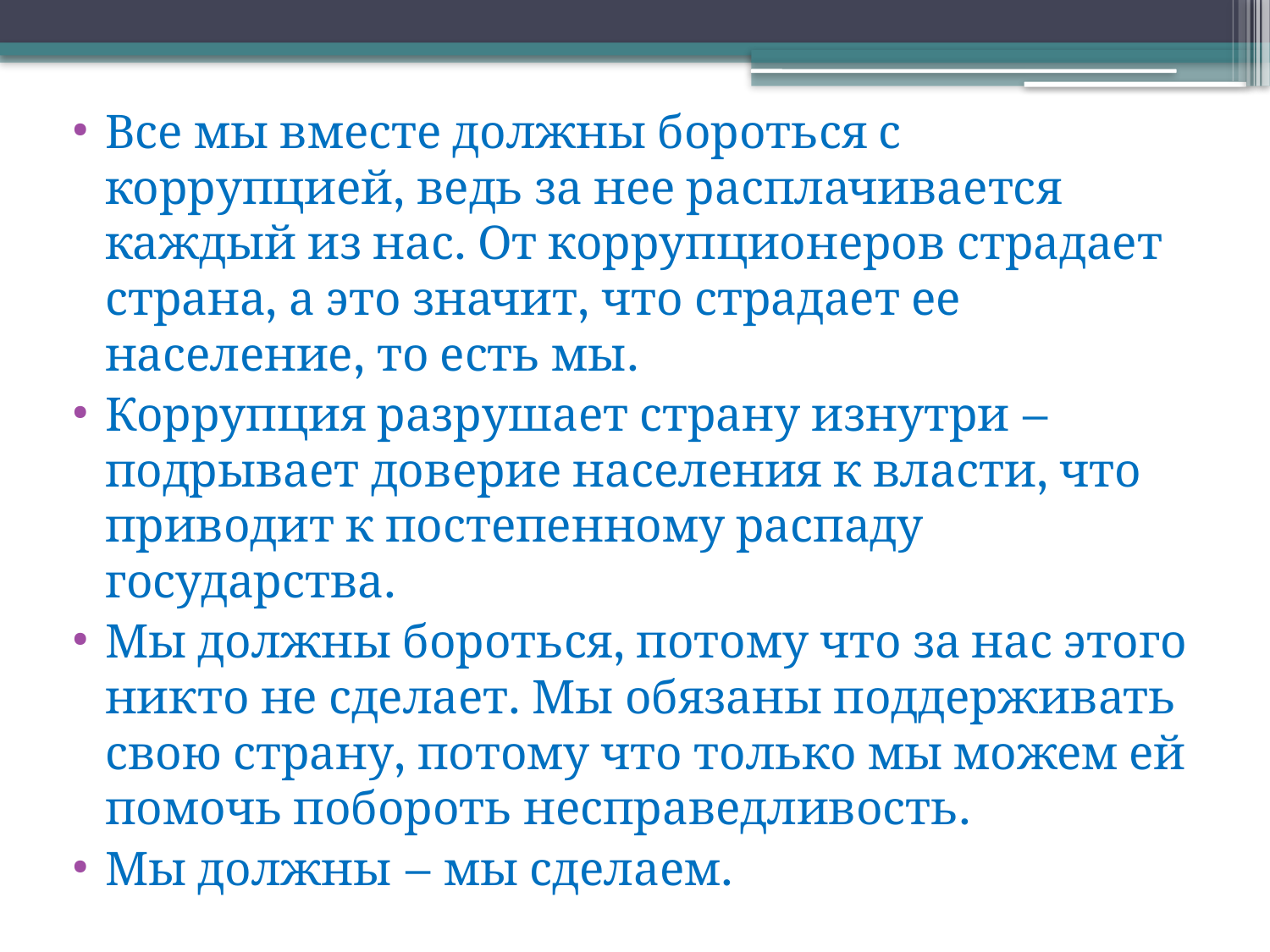

Все мы вместе должны бороться с коррупцией, ведь за нее расплачивается каждый из нас. От коррупционеров страдает страна, а это значит, что страдает ее население, то есть мы.
Коррупция разрушает страну изнутри – подрывает доверие населения к власти, что приводит к постепенному распаду государства.
Мы должны бороться, потому что за нас этого никто не сделает. Мы обязаны поддерживать свою страну, потому что только мы можем ей помочь побороть несправедливость.
Мы должны – мы сделаем.